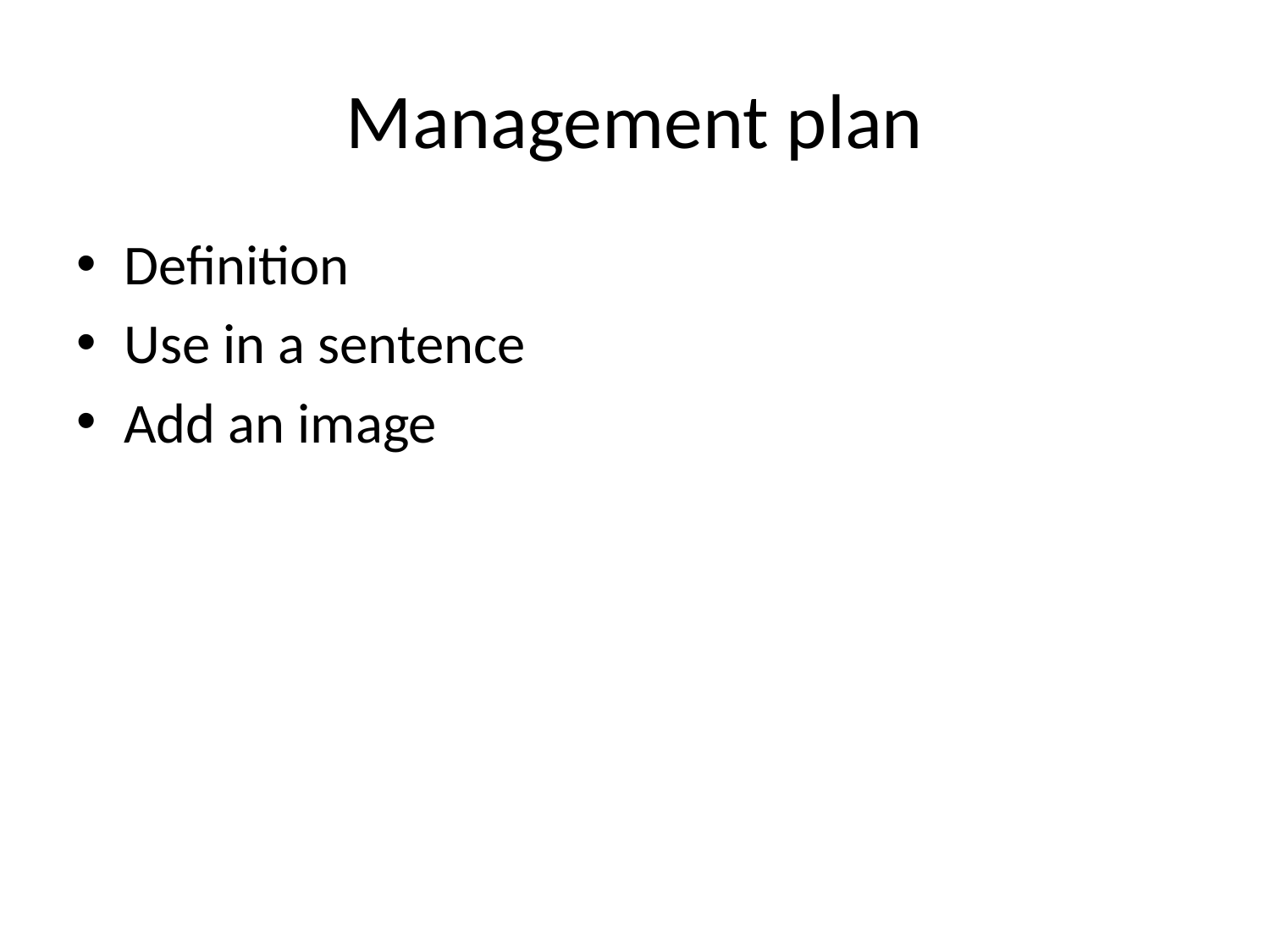

# Management plan
Definition
Use in a sentence
Add an image